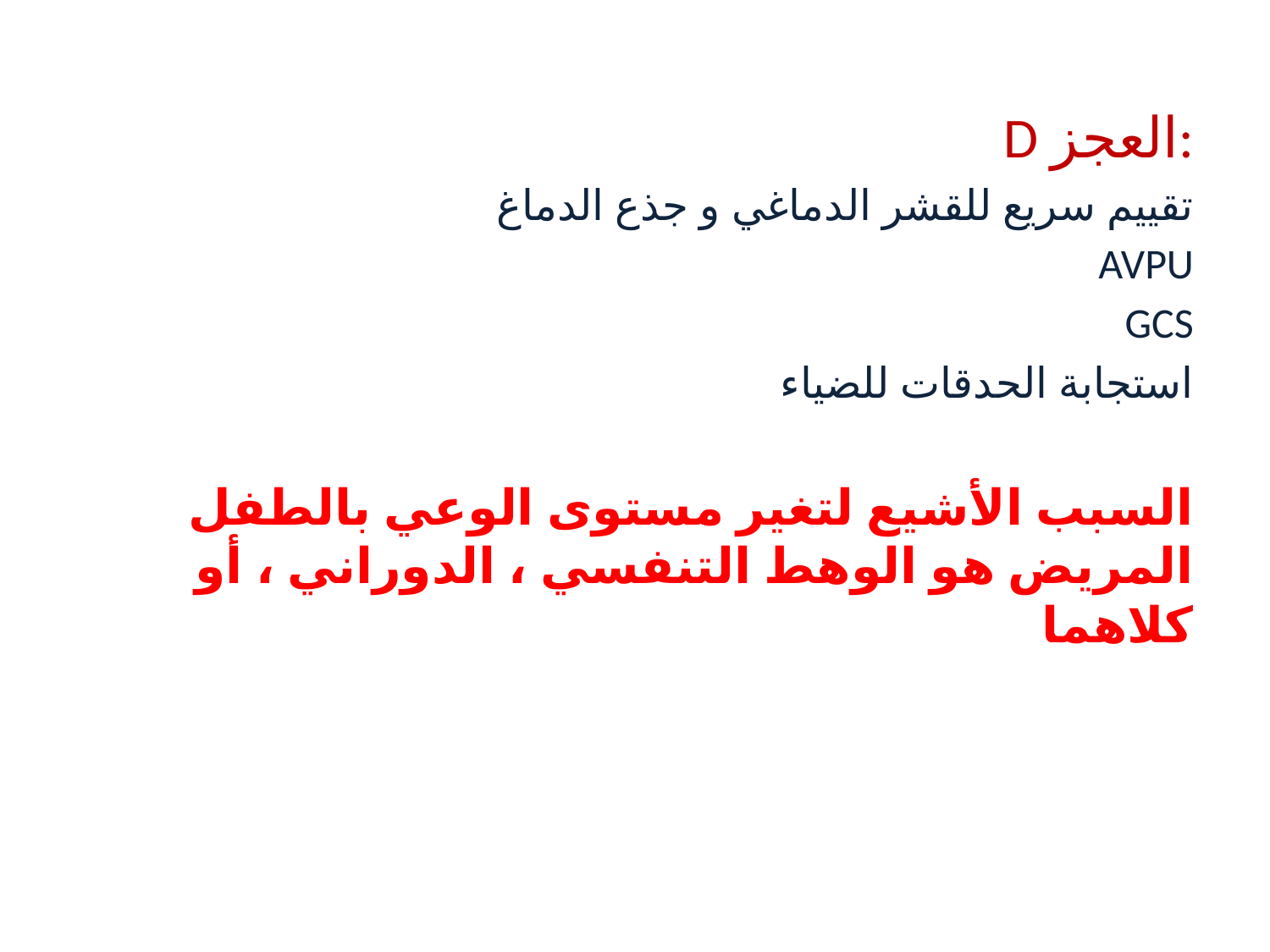

D العجز:
تقييم سريع للقشر الدماغي و جذع الدماغ
AVPU
GCS
استجابة الحدقات للضياء

السبب الأشيع لتغير مستوى الوعي بالطفل المريض هو الوهط التنفسي ، الدوراني ، أو كلاهما